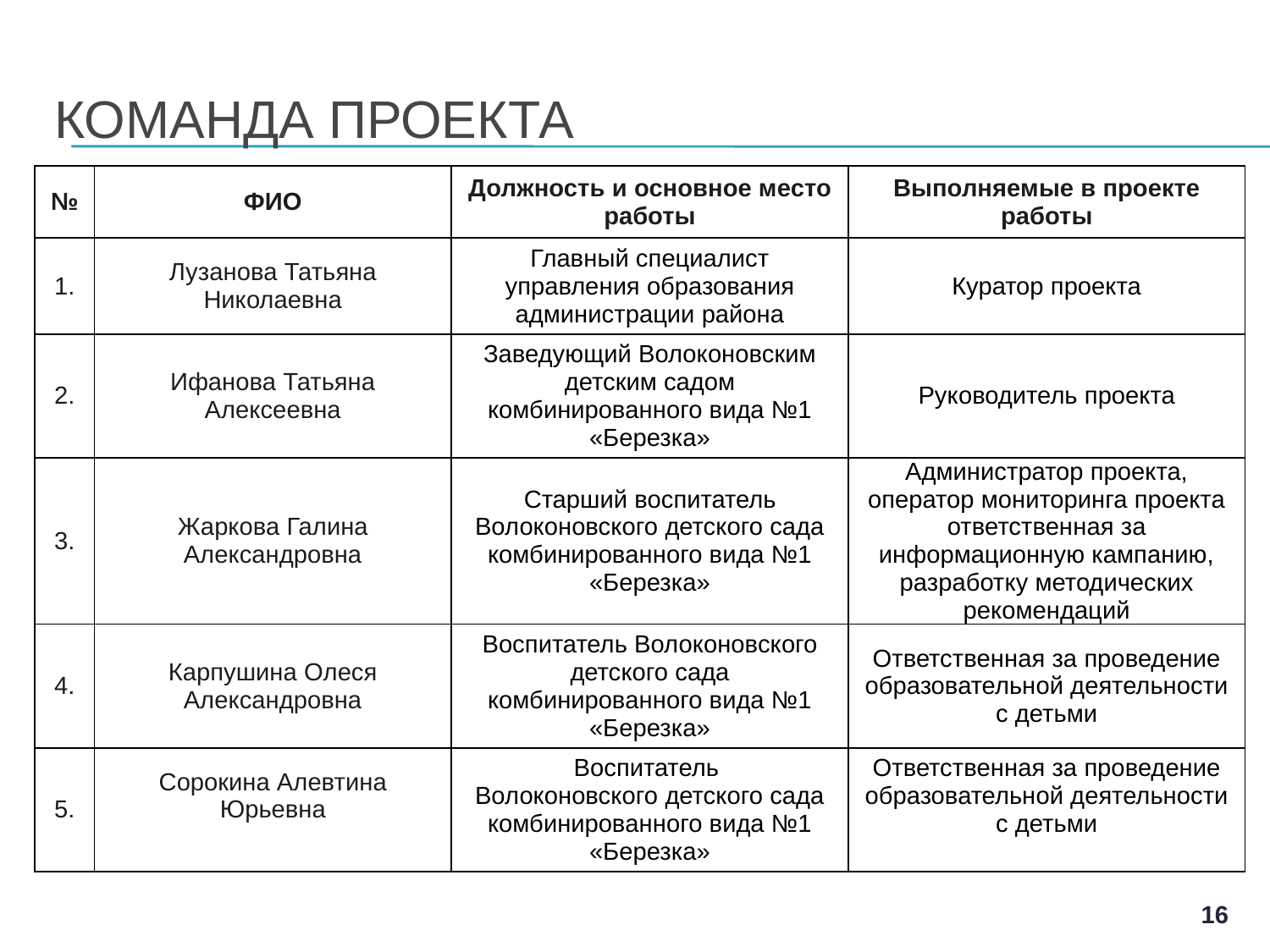

# Команда проекта
| № | ФИО | Должность и основное место работы | Выполняемые в проекте работы |
| --- | --- | --- | --- |
| 1. | Лузанова Татьяна Николаевна | Главный специалист управления образования администрации района | Куратор проекта |
| 2. | Ифанова Татьяна Алексеевна | Заведующий Волоконовским детским садом комбинированного вида №1 «Березка» | Руководитель проекта |
| 3. | Жаркова Галина Александровна | Старший воспитатель Волоконовского детского сада комбинированного вида №1 «Березка» | Администратор проекта, оператор мониторинга проекта ответственная за информационную кампанию, разработку методических рекомендаций |
| 4. | Карпушина Олеся Александровна | Воспитатель Волоконовского детского сада комбинированного вида №1 «Березка» | Ответственная за проведение образовательной деятельности с детьми |
| 5. | Сорокина Алевтина Юрьевна | Воспитатель Волоконовского детского сада комбинированного вида №1 «Березка» | Ответственная за проведение образовательной деятельности с детьми |
16